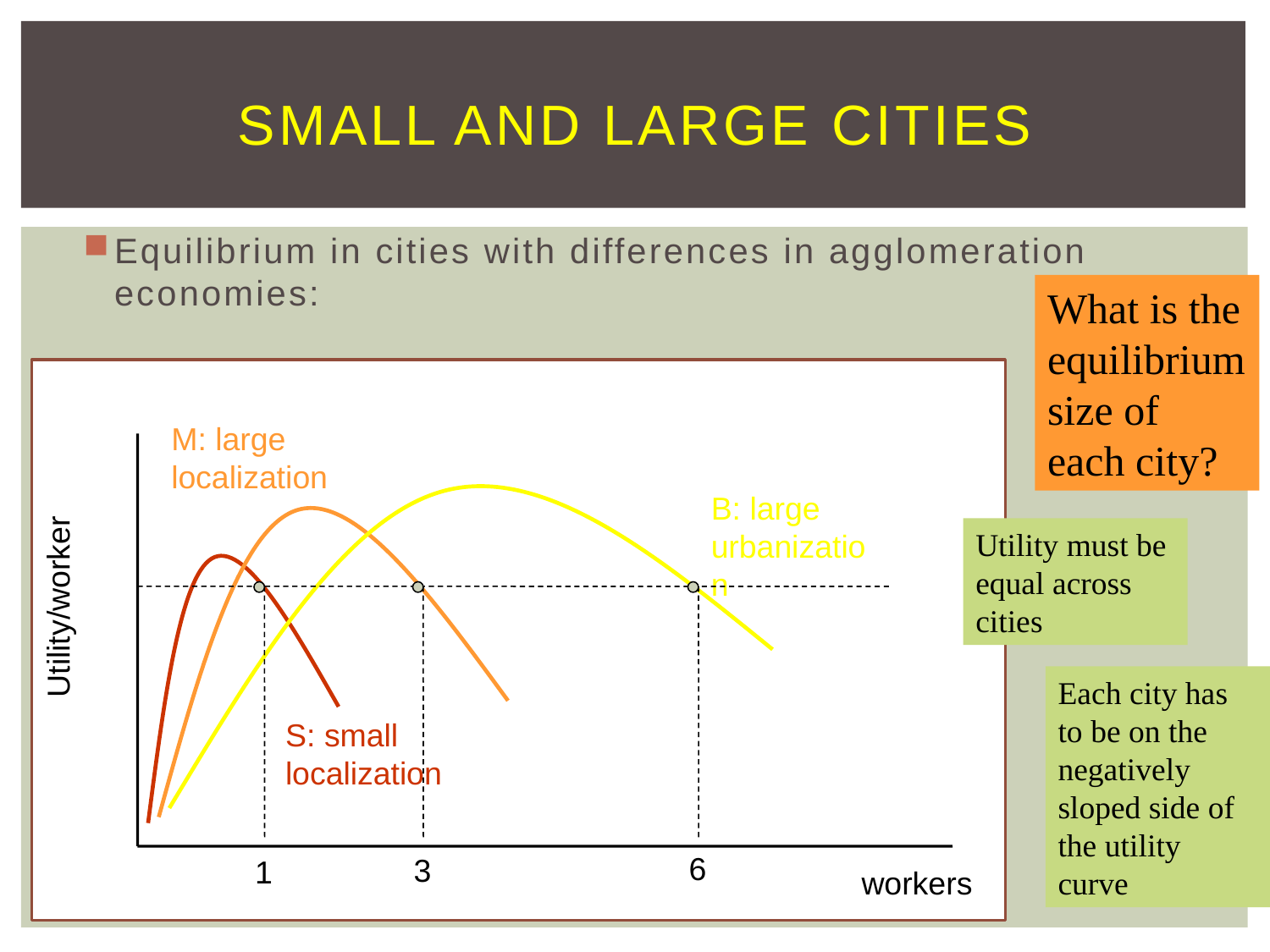

# Small and large cities
Equilibrium in cities with differences in agglomeration economies:
What is the equilibrium size of each city?

M: large localization

B: large urbanization

Utility must be equal across cities

Utility/worker

Each city has to be on the negatively sloped side of the utility curve
S: small localization
6
3

1
workers